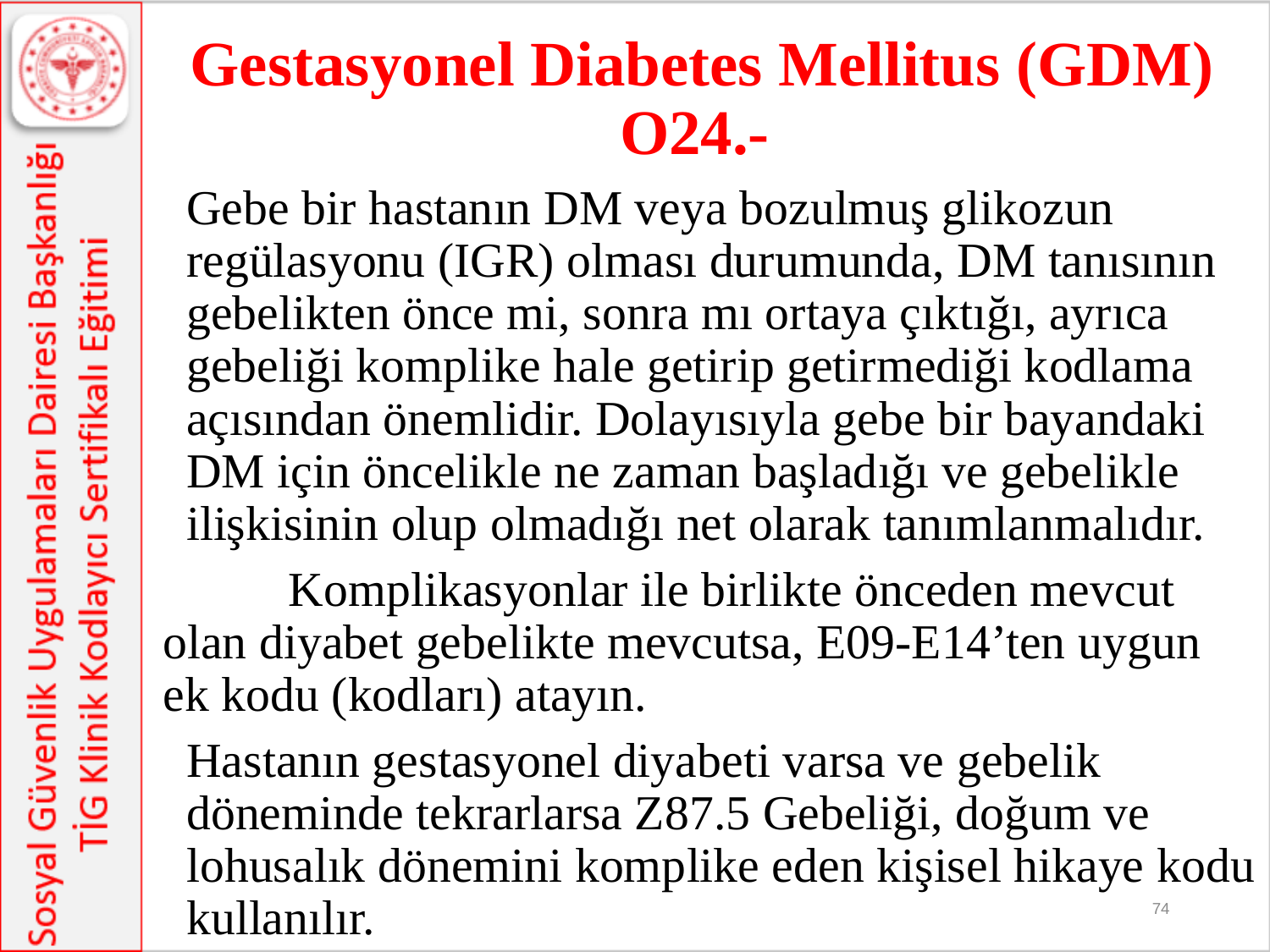

# Gestasyonel Diabetes Mellitus (GDM) O24.-
 		Gebe bir hastanın DM veya bozulmuş glikozun regülasyonu (IGR) olması durumunda, DM tanısının gebelikten önce mi, sonra mı ortaya çıktığı, ayrıca gebeliği komplike hale getirip getirmediği kodlama açısından önemlidir. Dolayısıyla gebe bir bayandaki DM için öncelikle ne zaman başladığı ve gebelikle ilişkisinin olup olmadığı net olarak tanımlanmalıdır.
	Komplikasyonlar ile birlikte önceden mevcut olan diyabet gebelikte mevcutsa, E09-E14’ten uygun ek kodu (kodları) atayın.
		Hastanın gestasyonel diyabeti varsa ve gebelik döneminde tekrarlarsa Z87.5 Gebeliği, doğum ve lohusalık dönemini komplike eden kişisel hikaye kodu kullanılır.
74